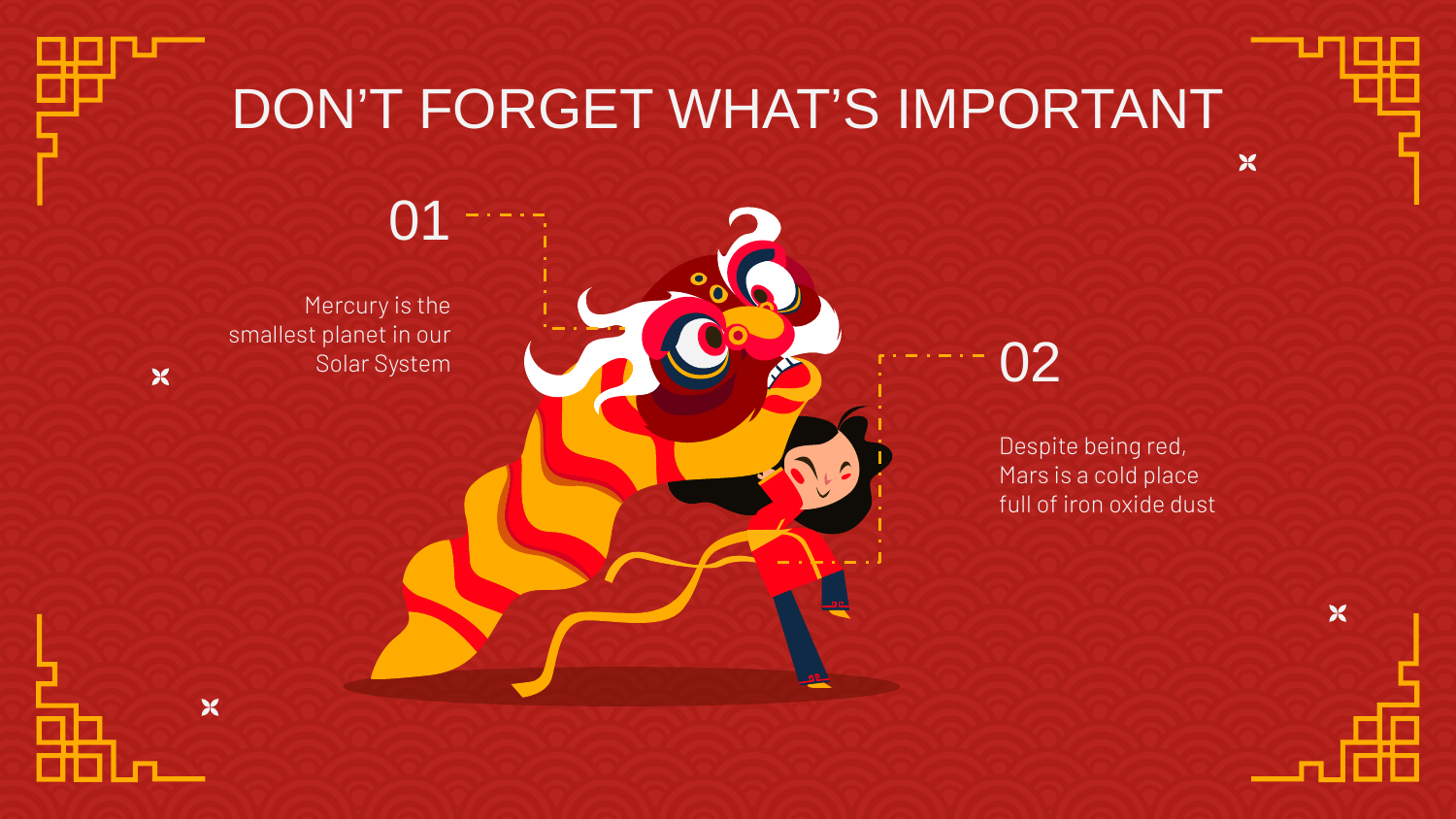

# DON’T FORGET WHAT’S IMPORTANT
01

Mercury is the smallest planet in our Solar System
02
Despite being red, Mars is a cold place full of iron oxide dust